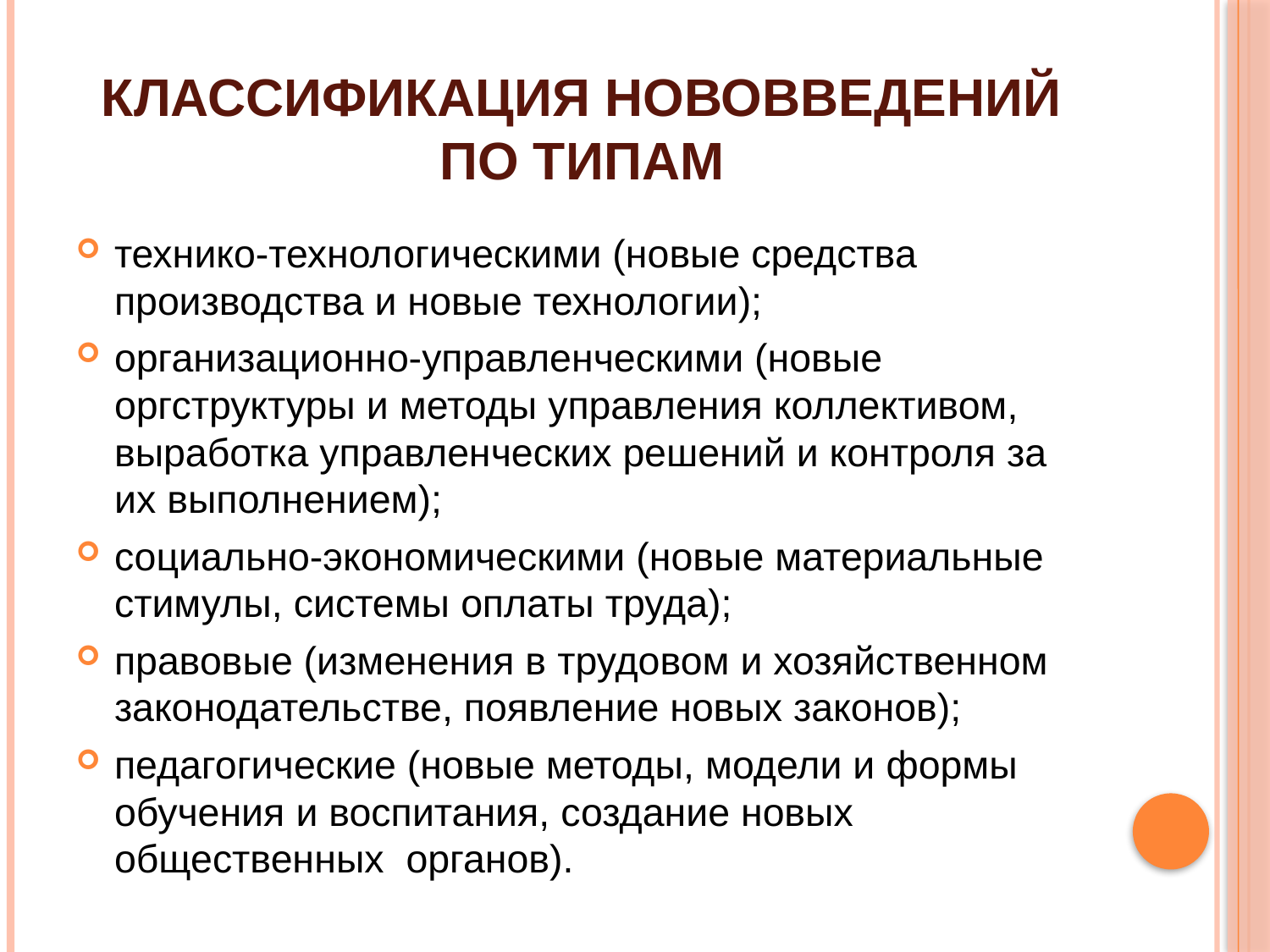

# классификация нововведений по типам
технико-технологическими (новые средства производства и новые технологии);
организационно-управленческими (новые оргструктуры и методы управления коллективом, выработка управленческих решений и контроля за их выполнением);
социально-экономическими (новые материальные стимулы, системы оплаты труда);
правовые (изменения в трудовом и хозяйственном законодательстве, появление новых законов);
педагогические (новые методы, модели и формы обучения и воспитания, создание новых общественных  органов).